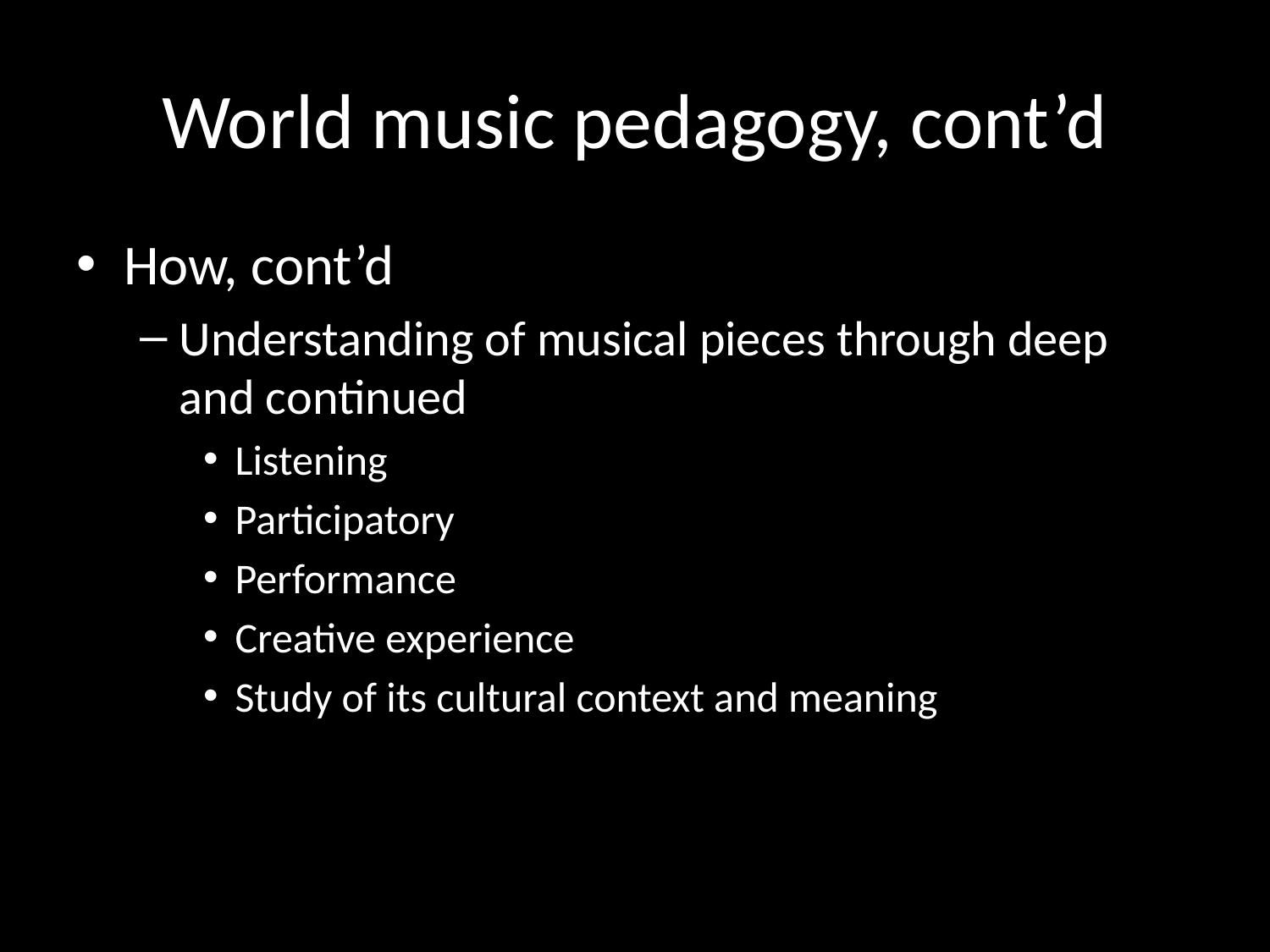

# World music pedagogy, cont’d
How, cont’d
Understanding of musical pieces through deep and continued
Listening
Participatory
Performance
Creative experience
Study of its cultural context and meaning